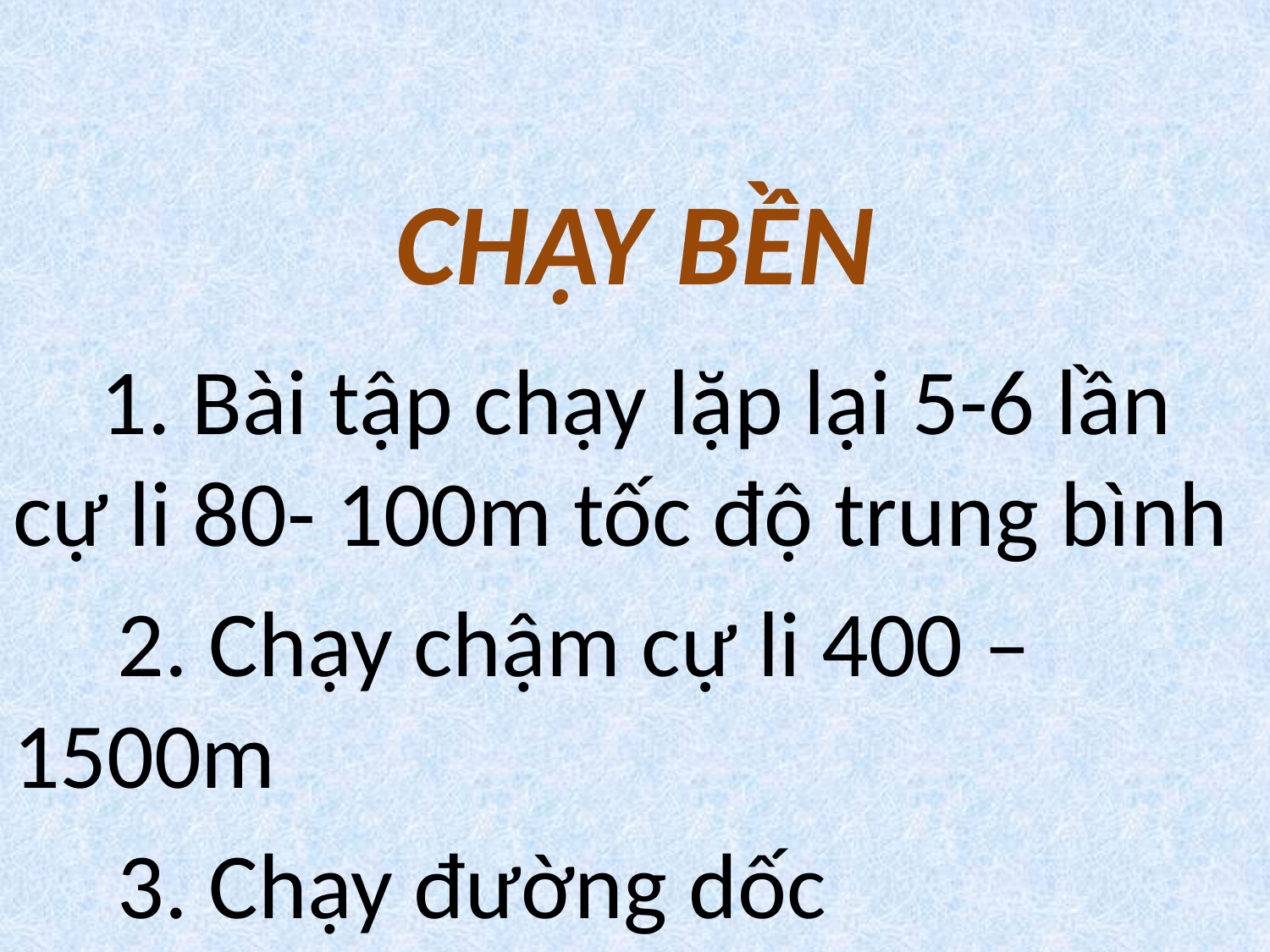

# CHẠY BỀN

       1. Bài tập chạy lặp lại 5-6 lần cự li 80- 100m tốc độ trung bình
     2. Chạy chậm cự li 400 – 1500m
     3. Chạy đường dốc